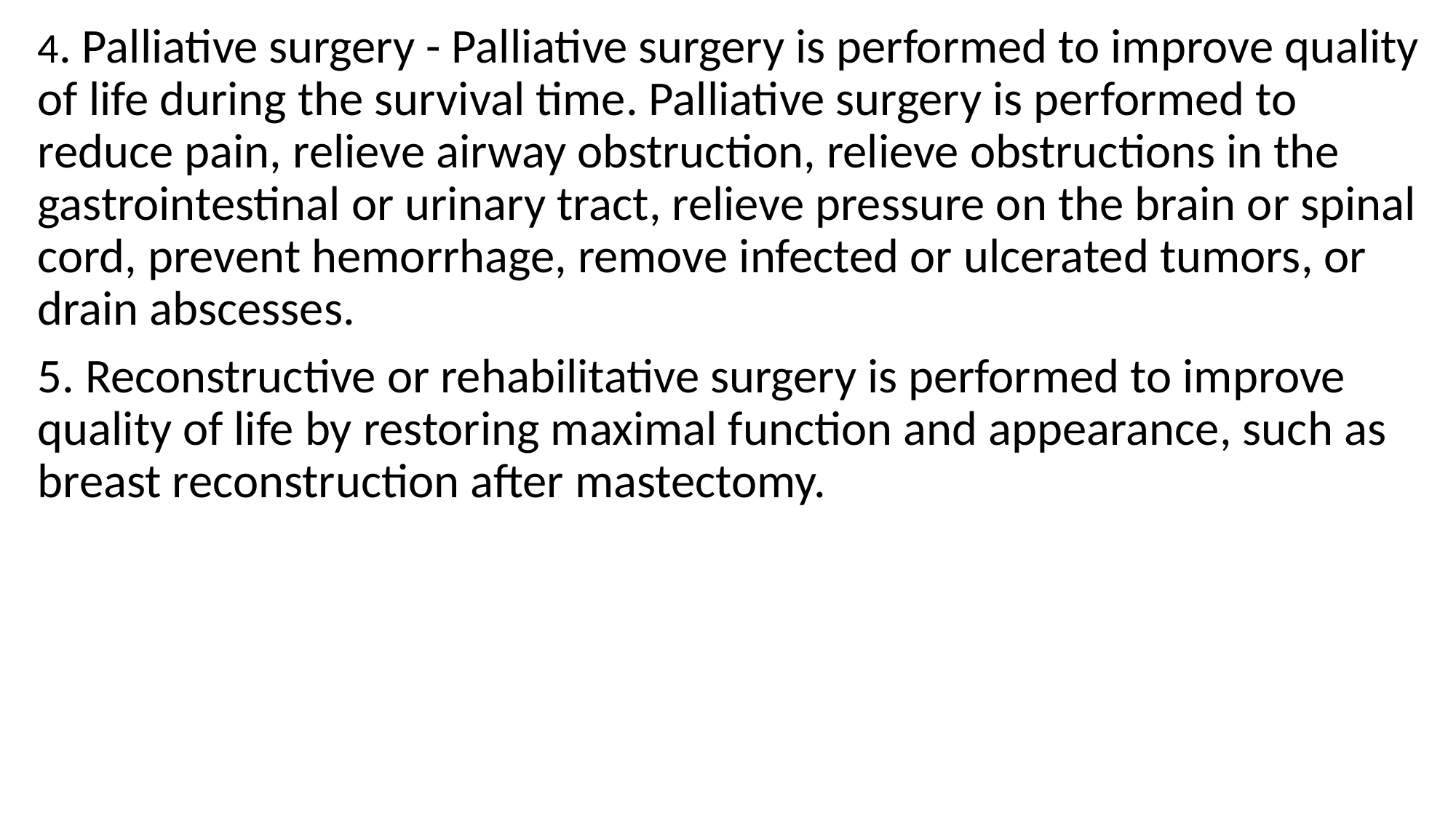

4. Palliative surgery - Palliative surgery is performed to improve quality of life during the survival time. Palliative surgery is performed to reduce pain, relieve airway obstruction, relieve obstructions in the gastrointestinal or urinary tract, relieve pressure on the brain or spinal cord, prevent hemorrhage, remove infected or ulcerated tumors, or drain abscesses.
5. Reconstructive or rehabilitative surgery is performed to improve quality of life by restoring maximal function and appearance, such as breast reconstruction after mastectomy.